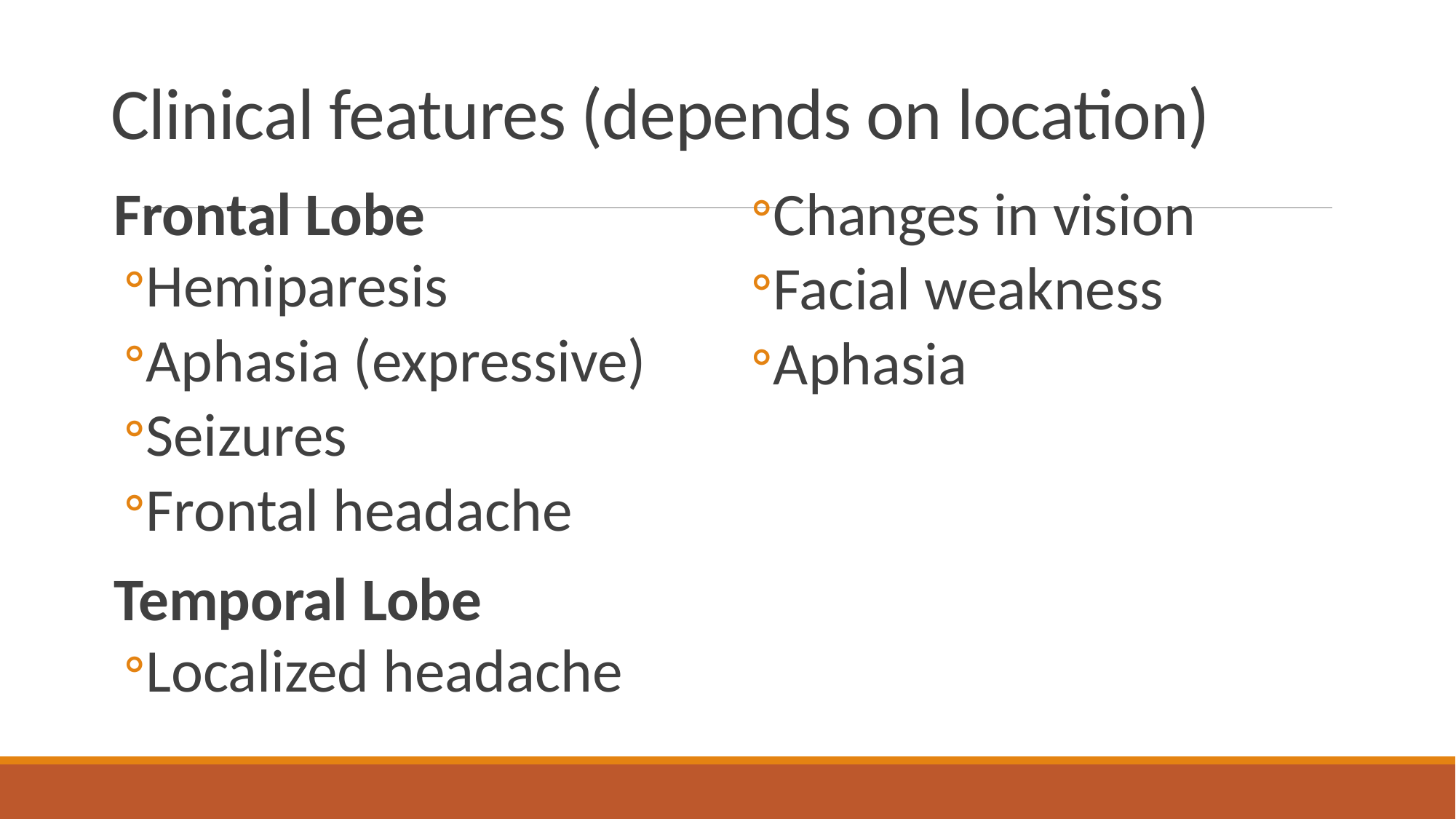

# Clinical features (depends on location)
Frontal Lobe
Hemiparesis
Aphasia (expressive)
Seizures
Frontal headache
Temporal Lobe
Localized headache
Changes in vision
Facial weakness
Aphasia